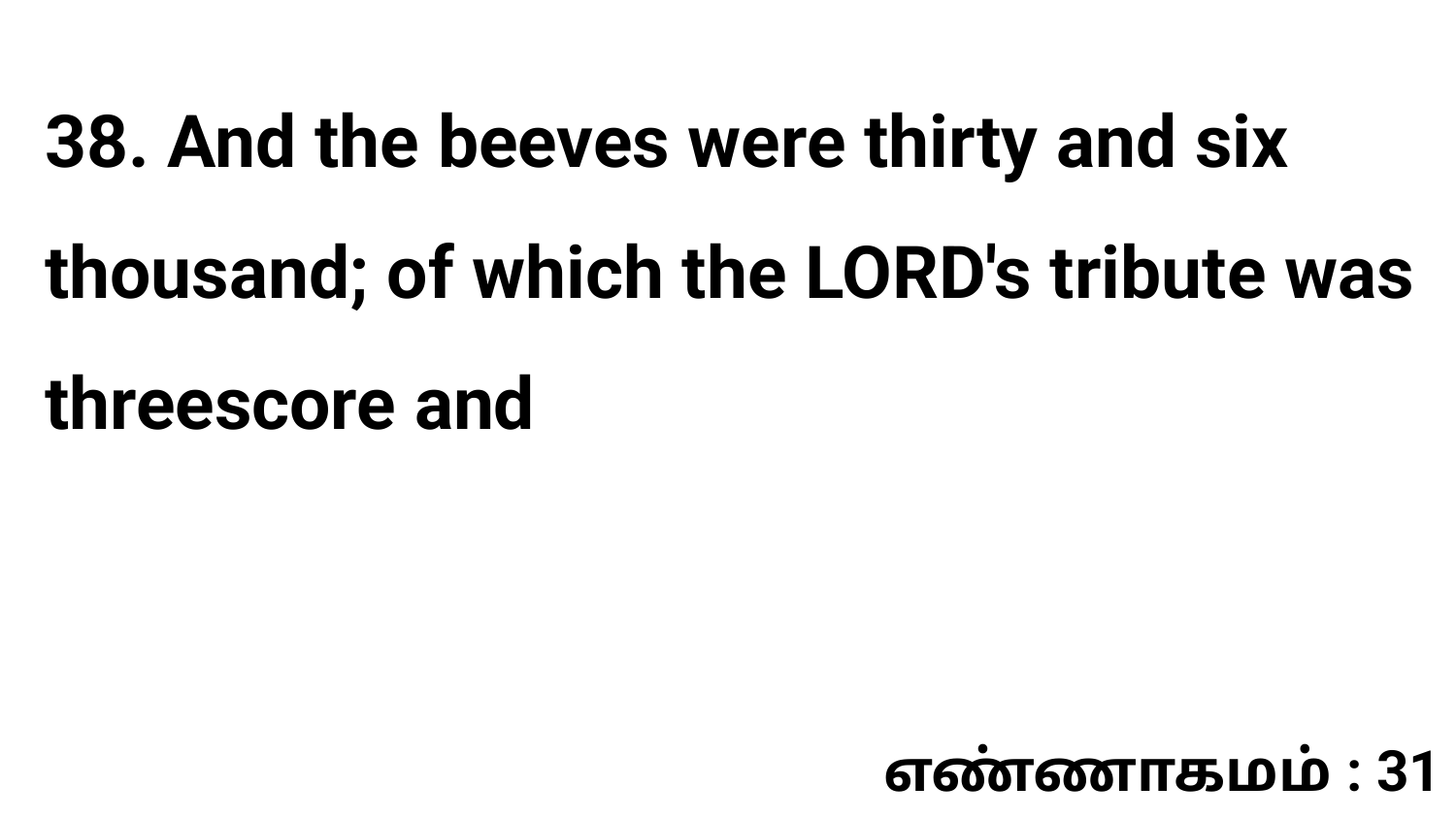

38. And the beeves were thirty and six thousand; of which the LORD's tribute was threescore and
எண்ணாகமம் : 31